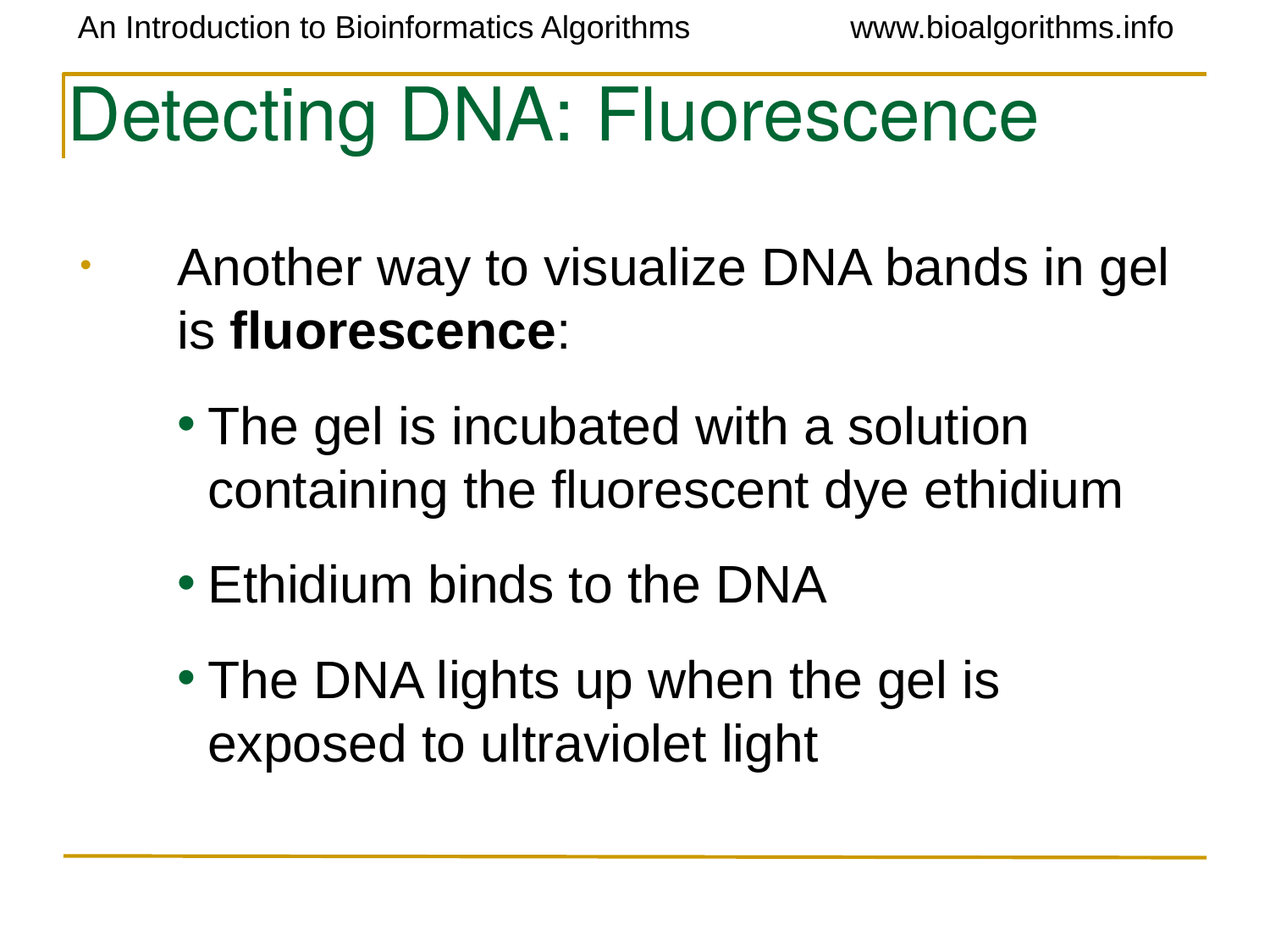

# Detecting DNA: Fluorescence
Another way to visualize DNA bands in gel is fluorescence:
The gel is incubated with a solution containing the fluorescent dye ethidium
Ethidium binds to the DNA
The DNA lights up when the gel is exposed to ultraviolet light